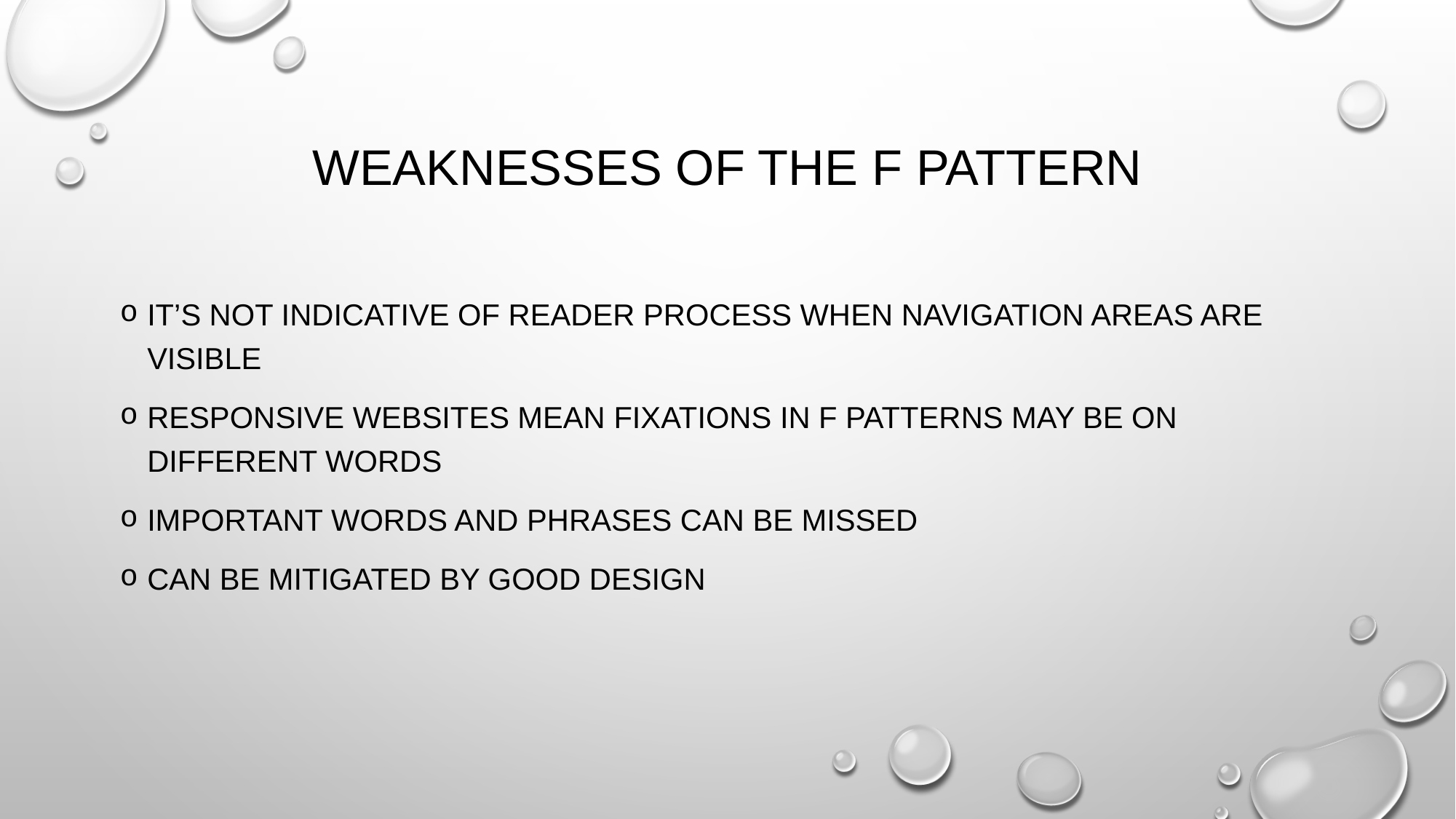

# weaknesses of the F pattern
It’s not indicative of reader process when navigation areas are visible
Responsive websites mean fixations in F patterns may be on different words
Important words and phrases can be missed
Can be mitigated by good design